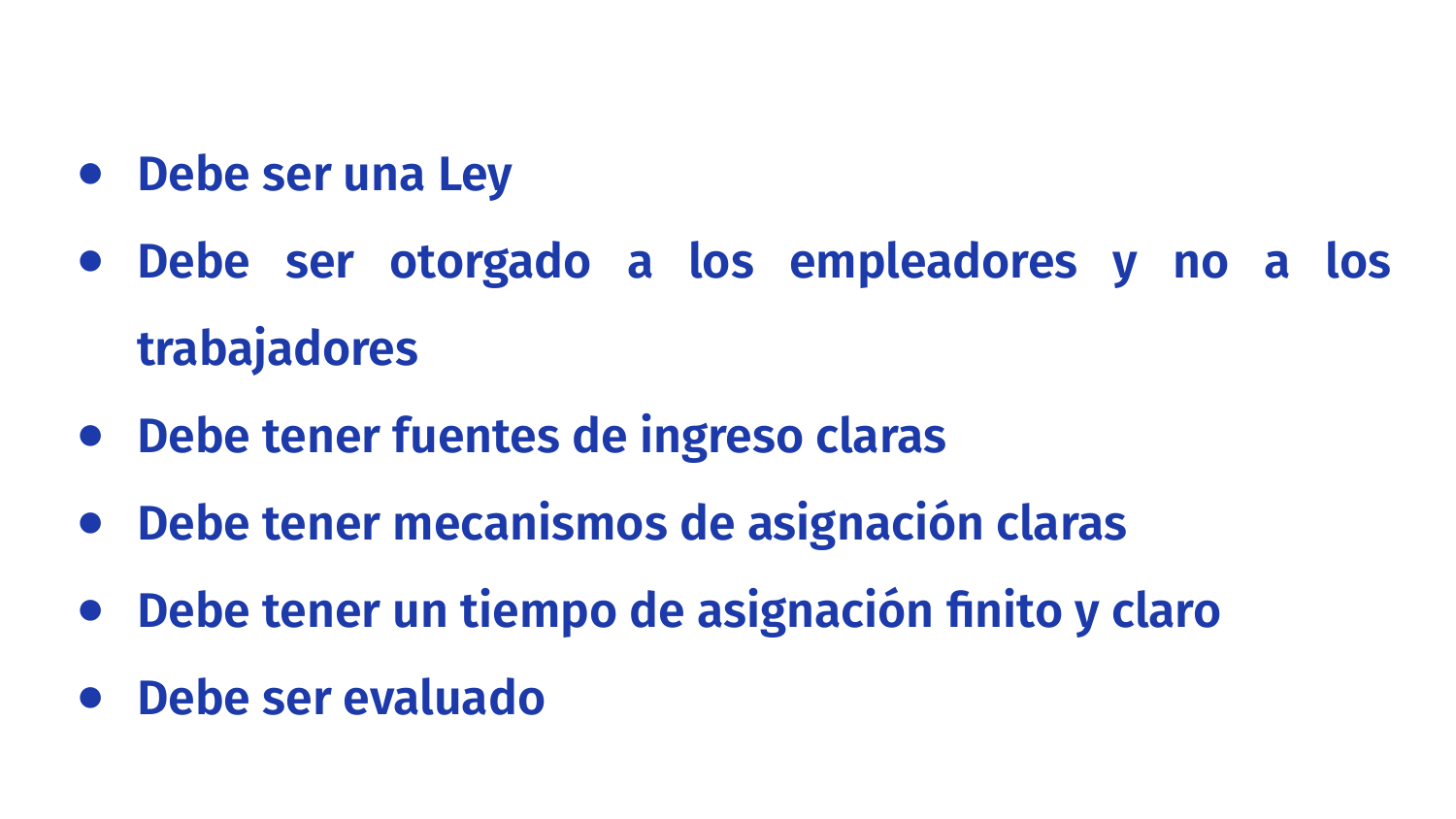

Debe ser una Ley
Debe ser otorgado a los empleadores y no a los trabajadores
Debe tener fuentes de ingreso claras
Debe tener mecanismos de asignación claras
Debe tener un tiempo de asignación finito y claro
Debe ser evaluado